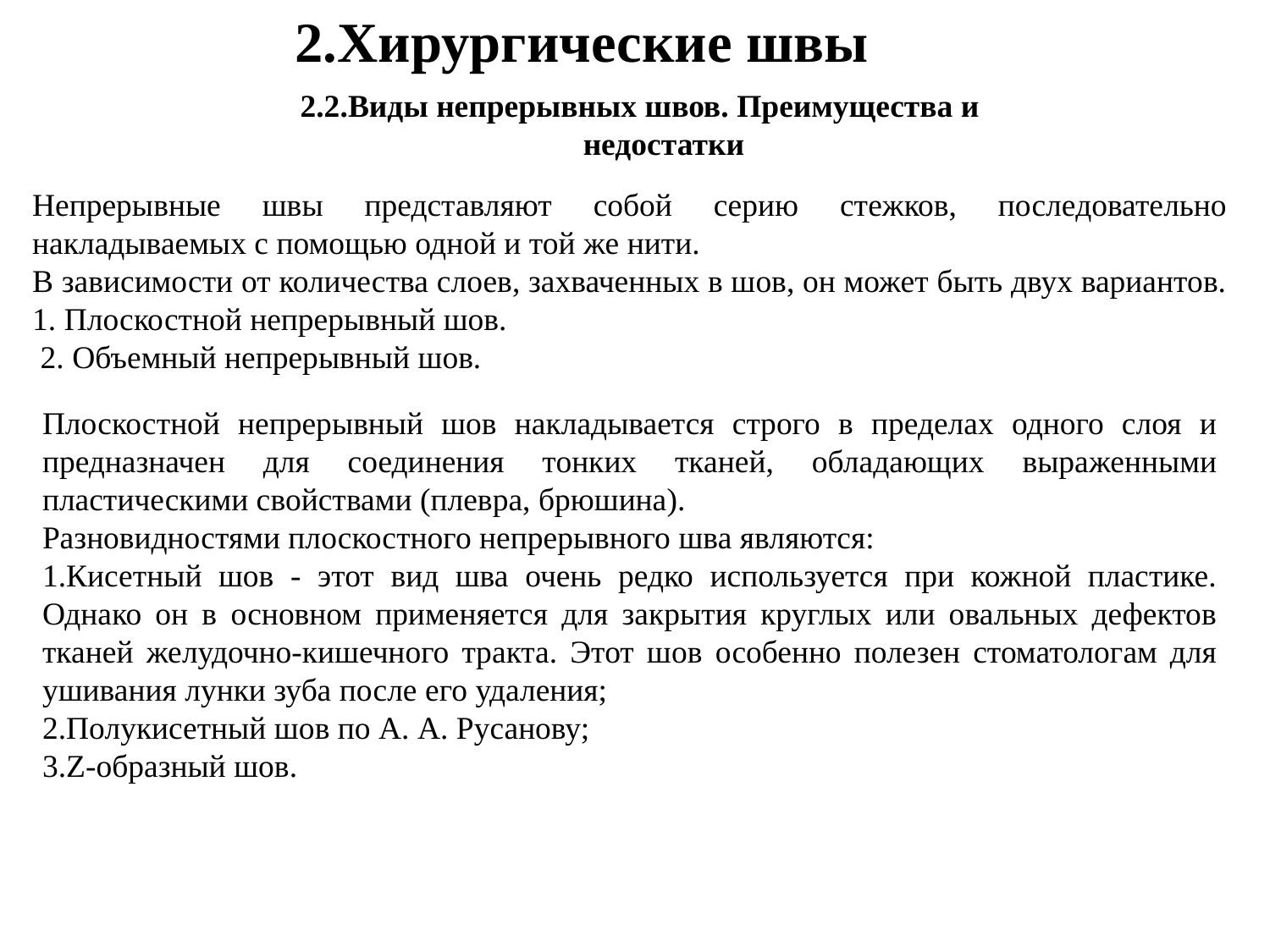

2.Хирургические швы
2.2.Виды непрерывных швов. Преимущества и недостатки
Непрерывные швы представляют собой серию стежков, последовательно накладываемых с помощью одной и той же нити.
В зависимости от количества слоев, захваченных в шов, он может быть двух вариантов. 1. Плоскостной непрерывный шов.
 2. Объемный непрерывный шов.
Плоскостной непрерывный шов накладывается строго в пределах одного слоя и предназначен для соединения тонких тканей, обладающих выраженными пластическими свойствами (плевра, брюшина).
Разновидностями плоскостного непрерывного шва являются:
1.Кисетный шов - этот вид шва очень редко используется при кожной пластике. Однако он в основном применяется для закрытия круглых или овальных дефектов тканей желудочно-кишечного тракта. Этот шов особенно полезен стоматологам для ушивания лунки зуба после его удаления;
2.Полукисетный шов по А. А. Русанову;
3.Z-образный шов.